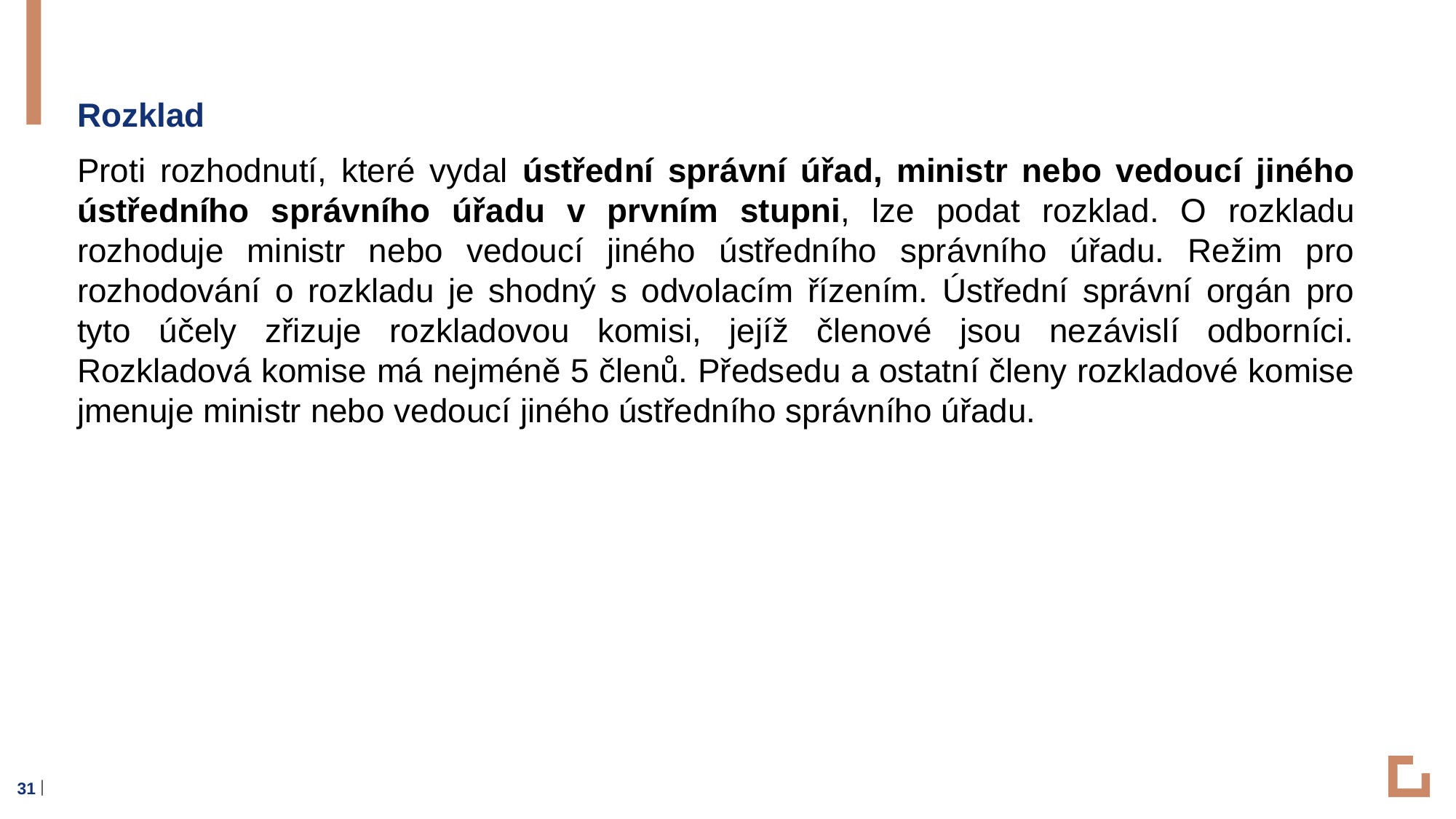

Rozklad
Proti rozhodnutí, které vydal ústřední správní úřad, ministr nebo vedoucí jiného ústředního správního úřadu v prvním stupni, lze podat rozklad. O rozkladu rozhoduje ministr nebo vedoucí jiného ústředního správního úřadu. Režim pro rozhodování o rozkladu je shodný s odvolacím řízením. Ústřední správní orgán pro tyto účely zřizuje rozkladovou komisi, jejíž členové jsou nezávislí odborníci. Rozkladová komise má nejméně 5 členů. Předsedu a ostatní členy rozkladové komise jmenuje ministr nebo vedoucí jiného ústředního správního úřadu.

31